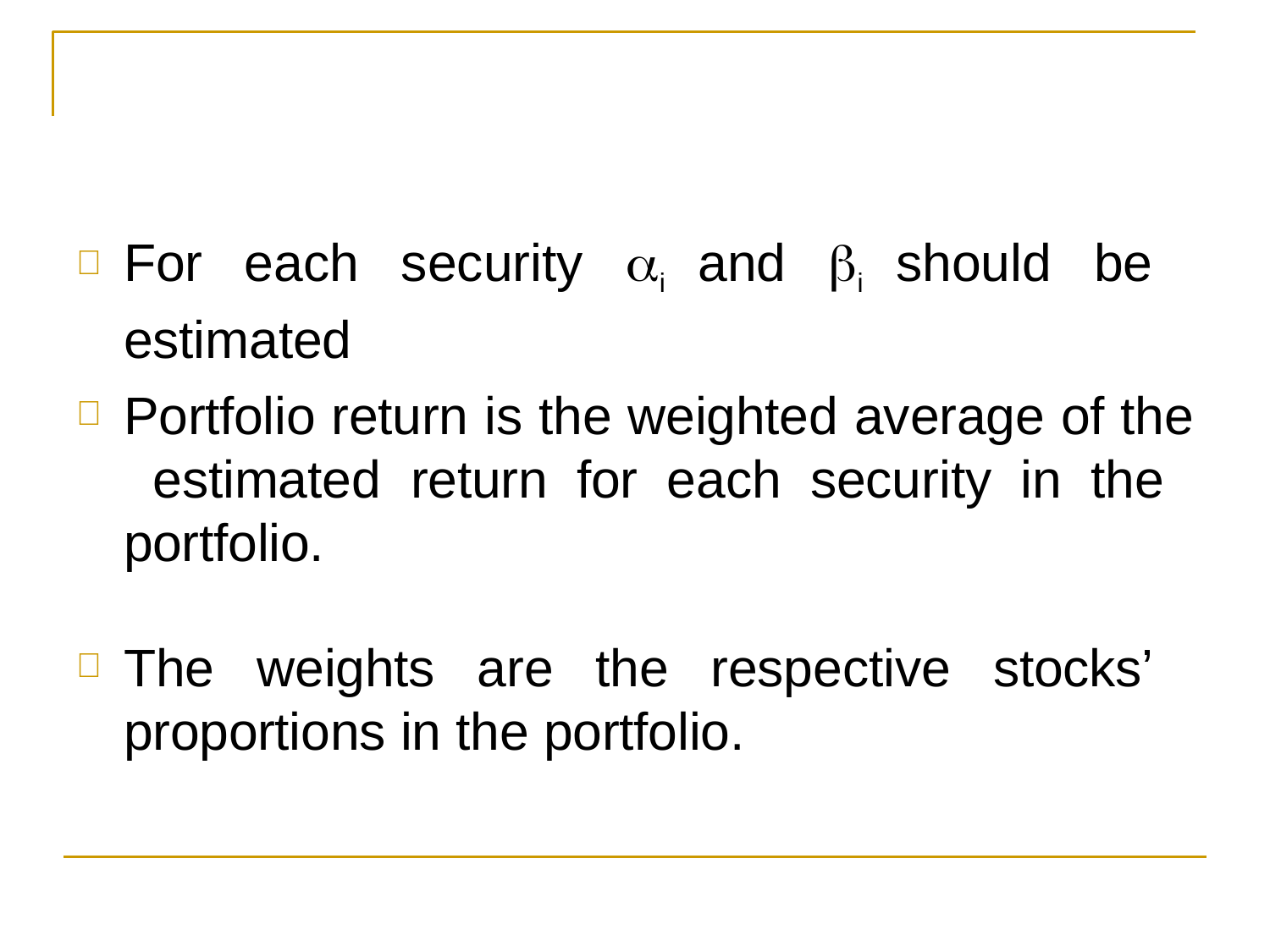

For each security αi and βi should be  estimated
Portfolio return is the weighted average of the  estimated return for each security in the  portfolio.

The weights are the respective stocks’  proportions in the portfolio.